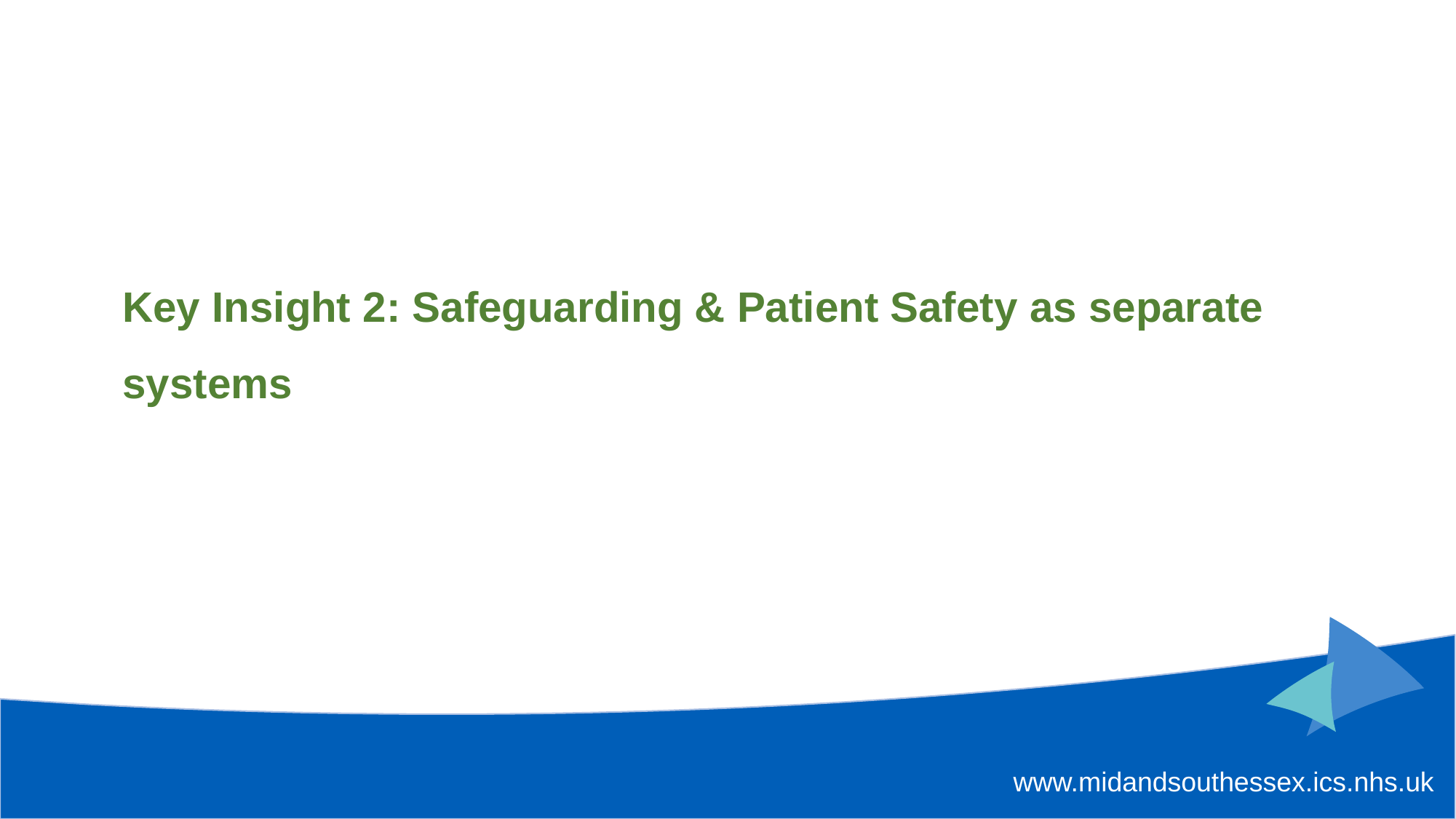

# Key Insight 2: Safeguarding & Patient Safety as separate systems